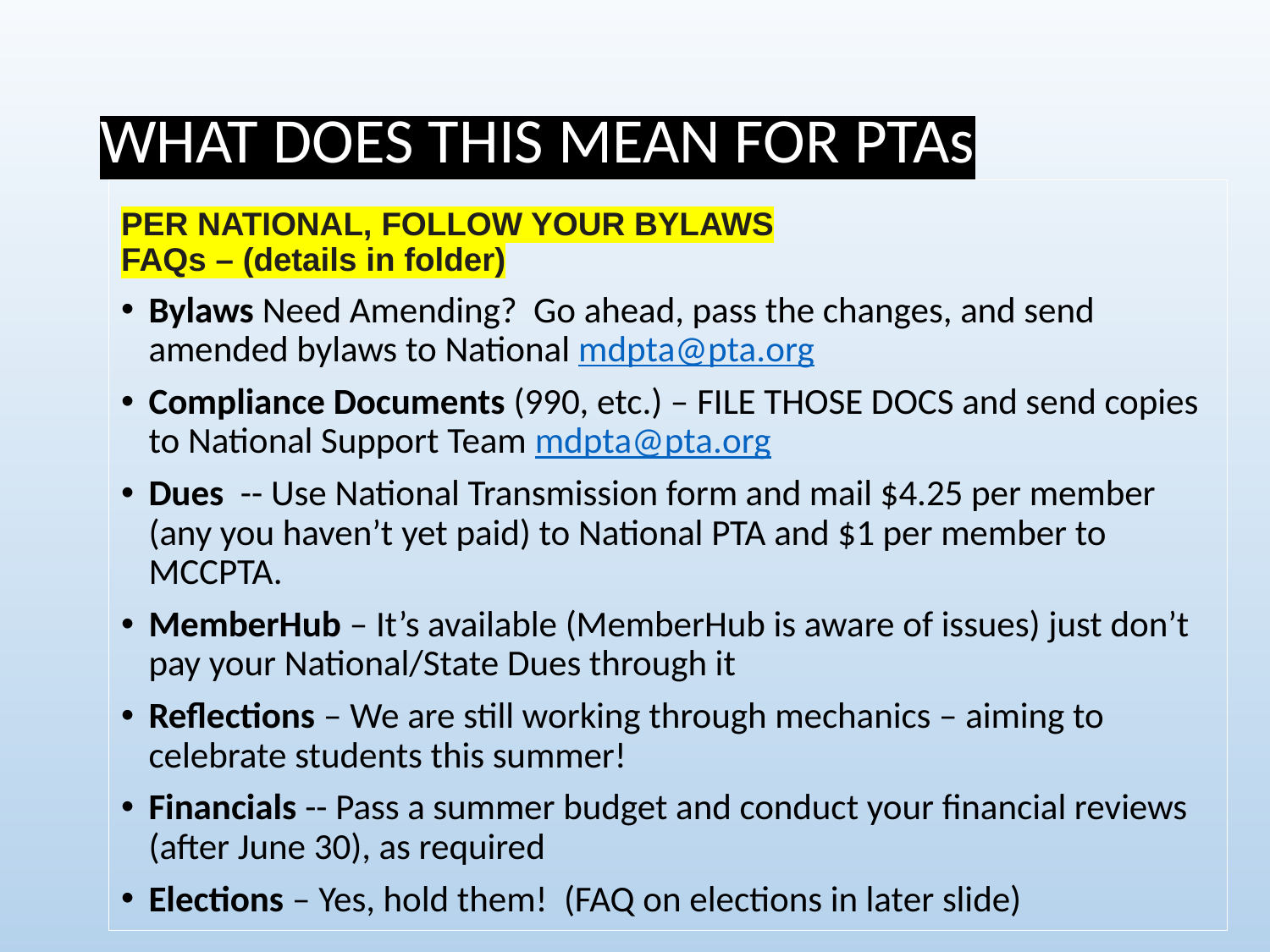

# WHAT DOES THIS MEAN FOR PTAs

PER NATIONAL, FOLLOW YOUR BYLAWS
FAQs – (details in folder)
Bylaws Need Amending?  Go ahead, pass the changes, and send amended bylaws to National mdpta@pta.org
Compliance Documents (990, etc.) – FILE THOSE DOCS and send copies to National Support Team mdpta@pta.org
Dues  -- Use National Transmission form and mail $4.25 per member (any you haven’t yet paid) to National PTA and $1 per member to MCCPTA.
MemberHub – It’s available (MemberHub is aware of issues) just don’t pay your National/State Dues through it
Reflections – We are still working through mechanics – aiming to celebrate students this summer!
Financials -- Pass a summer budget and conduct your financial reviews (after June 30), as required
Elections – Yes, hold them!  (FAQ on elections in later slide)